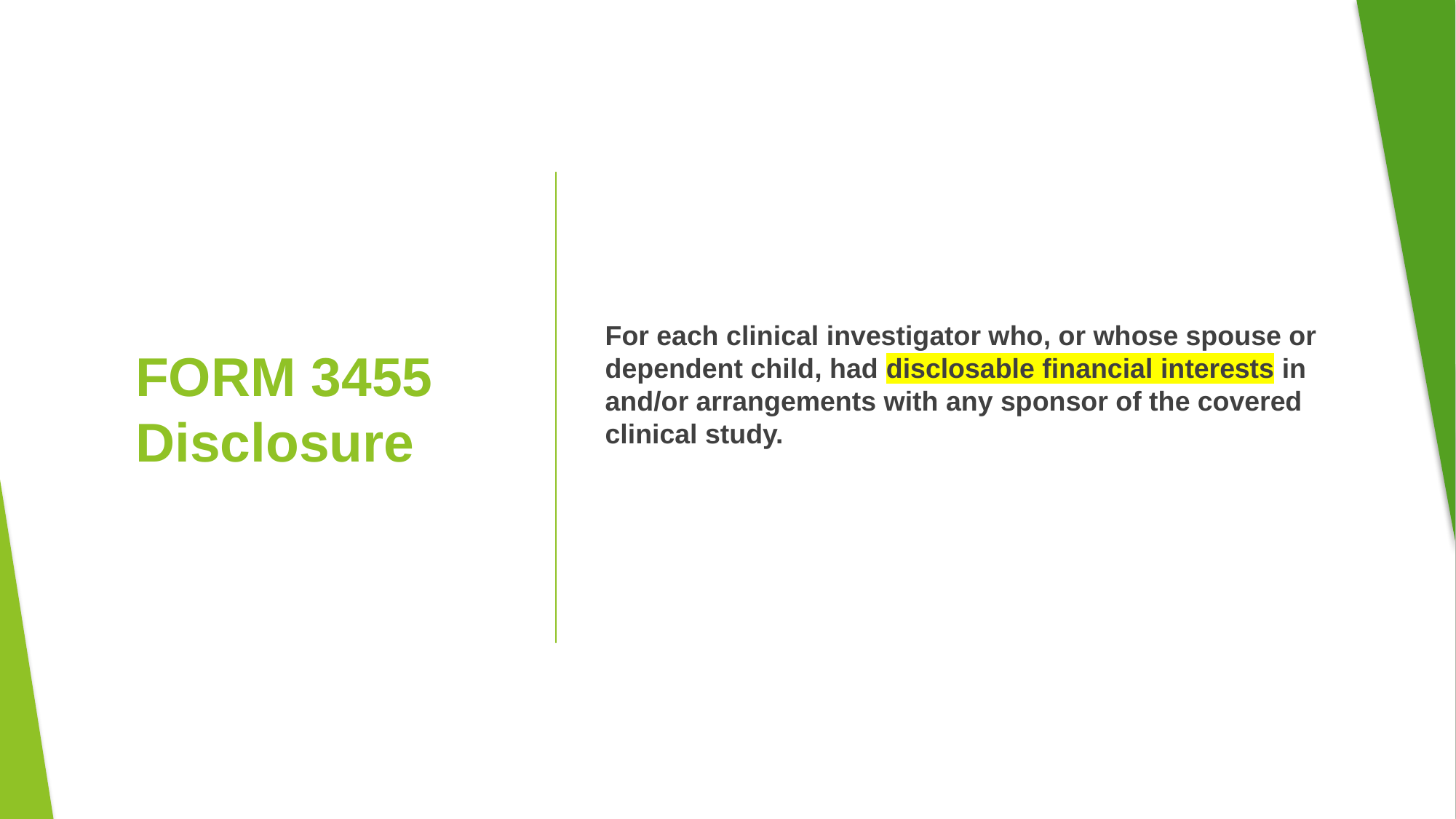

For each clinical investigator who, or whose spouse or dependent child, had disclosable financial interests in and/or arrangements with any sponsor of the covered clinical study.

# FORM 3455 Disclosure